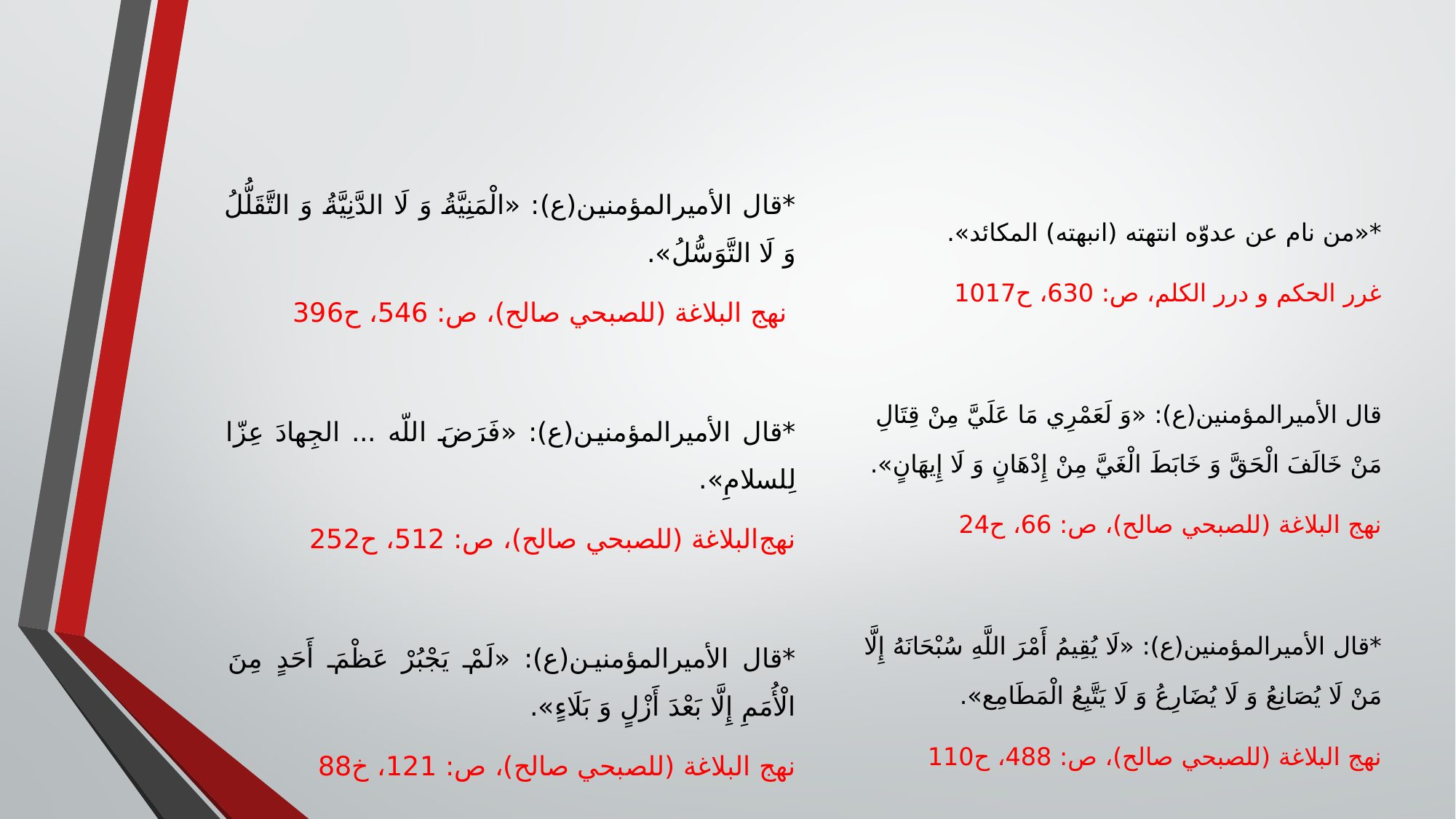

*قال الأمیرالمؤمنین(ع): «الْمَنِيَّةُ وَ لَا الدَّنِيَّةُ وَ التَّقَلُّلُ وَ لَا التَّوَسُّلُ».
 نهج البلاغة (للصبحي صالح)، ص: 546، ح396

*قال الأمیرالمؤمنین(ع): «فَرَضَ اللّه ... الجِهادَ عِزّا لِلسلامِ».
نهج‌البلاغة (للصبحي صالح)، ص: 512، ح252

*قال الأمیرالمؤمنین(ع): «لَمْ يَجْبُرْ عَظْمَ‏ أَحَدٍ مِنَ الْأُمَمِ إِلَّا بَعْدَ أَزْلٍ وَ بَلَاءٍ».
نهج البلاغة (للصبحي صالح)، ص: 121، خ88

*«من نام عن عدوّه‏ انتهته (انبهته) المكائد».
غرر الحكم و درر الكلم، ص: 630، ح1017

قال الأمیرالمؤمنین(ع): «وَ لَعَمْرِي مَا عَلَيَّ مِنْ قِتَالِ مَنْ خَالَفَ الْحَقَّ وَ خَابَطَ الْغَيَّ مِنْ إِدْهَانٍ وَ لَا إِيهَانٍ».
نهج البلاغة (للصبحي صالح)، ص: 66، ح24

*قال الأمیرالمؤمنین(ع): «لَا يُقِيمُ أَمْرَ اللَّهِ سُبْحَانَهُ إِلَّا مَنْ لَا يُصَانِعُ وَ لَا يُضَارِعُ وَ لَا يَتَّبِعُ الْمَطَامِع».
نهج البلاغة (للصبحي صالح)، ص: 488، ح110